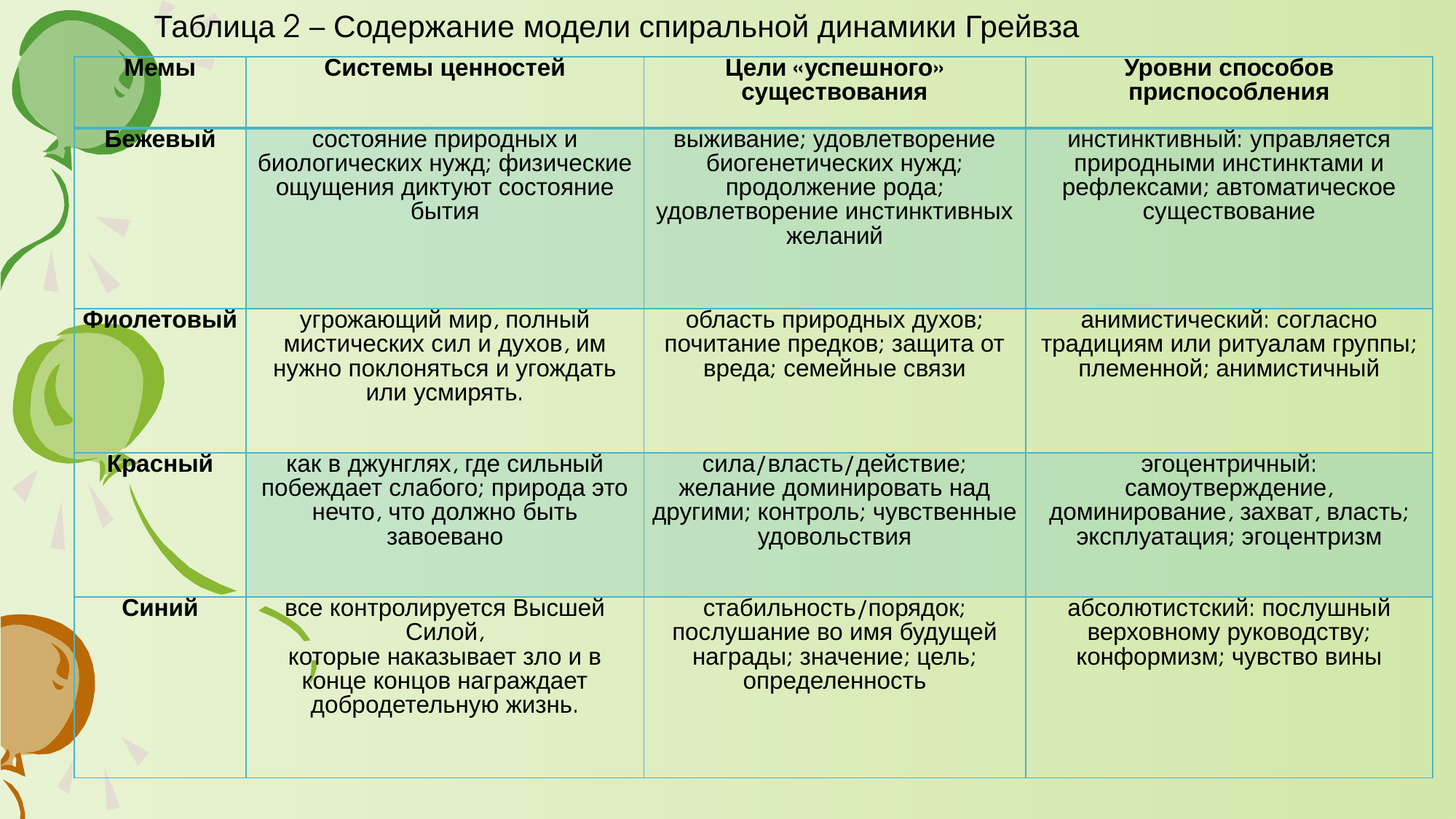

# Таблица 2 – Содержание модели спиральной динамики Грейвза
| Мемы | Системы ценностей | Цели «успешного» существования | Уровни способов приспособления |
| --- | --- | --- | --- |
| Бежевый | состояние природных и биологических нужд; физические ощущения диктуют состояние бытия | выживание; удовлетворение биогенетических нужд; продолжение рода; удовлетворение инстинктивных желаний | инстинктивный: управляется природными инстинктами и рефлексами; автоматическое существование |
| Фиолетовый | угрожающий мир, полный мистических сил и духов, им нужно поклоняться и угождать или усмирять. | область природных духов; почитание предков; защита от вреда; семейные связи | анимистический: согласно традициям или ритуалам группы; племенной; анимистичный |
| Красный | как в джунглях, где сильный побеждает слабого; природа это нечто, что должно быть завоевано | сила/власть/действие; желание доминировать над другими; контроль; чувственные удовольствия | эгоцентричный: самоутверждение, доминирование, захват, власть; эксплуатация; эгоцентризм |
| Синий | все контролируется Высшей Силой, которые наказывает зло и в конце концов награждает добродетельную жизнь. | стабильность/порядок; послушание во имя будущей награды; значение; цель; определенность | абсолютистский: послушный верховному руководству; конформизм; чувство вины |